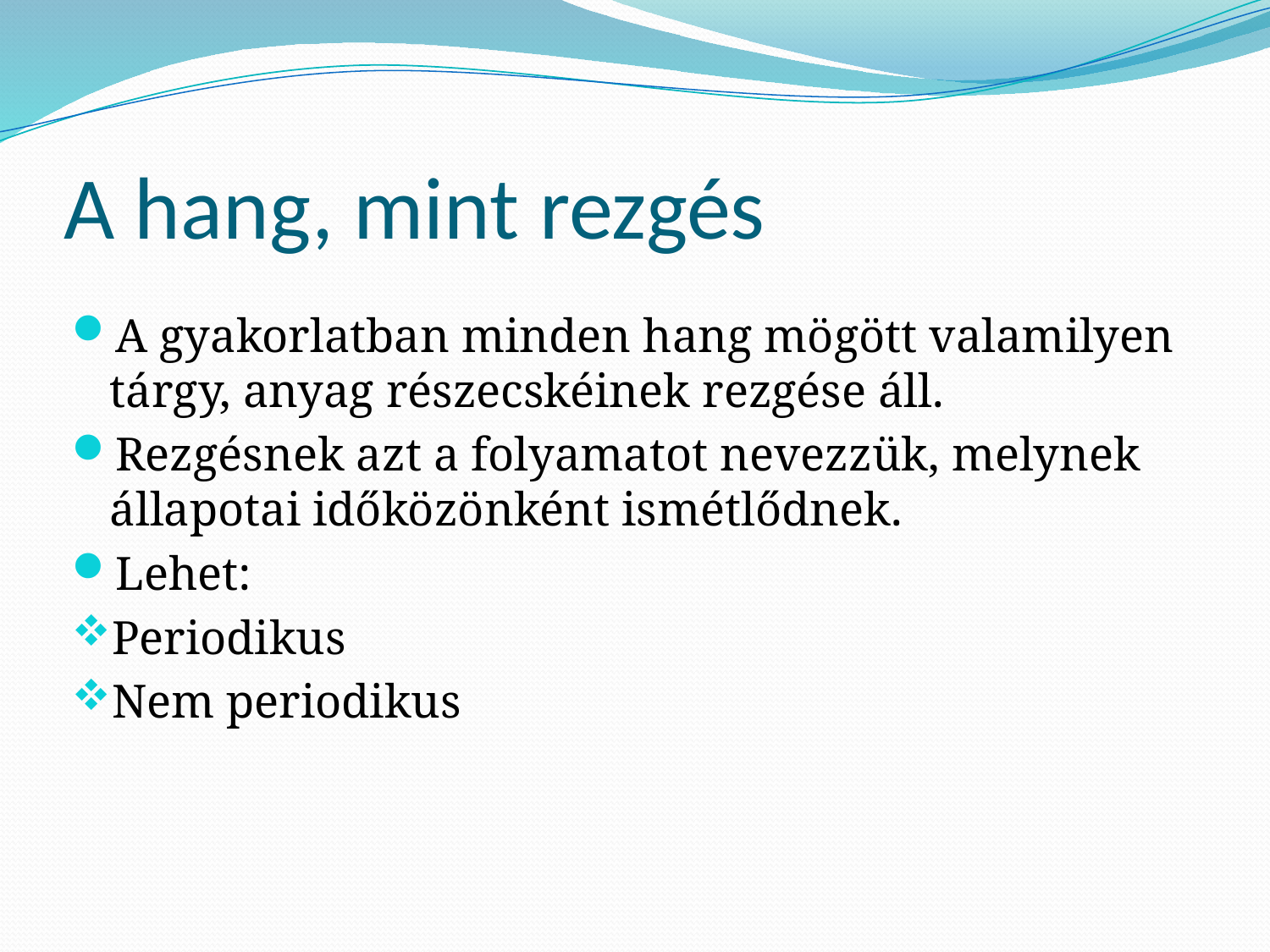

# A hang, mint rezgés
A gyakorlatban minden hang mögött valamilyen tárgy, anyag részecskéinek rezgése áll.
Rezgésnek azt a folyamatot nevezzük, melynek állapotai időközönként ismétlődnek.
Lehet:
Periodikus
Nem periodikus